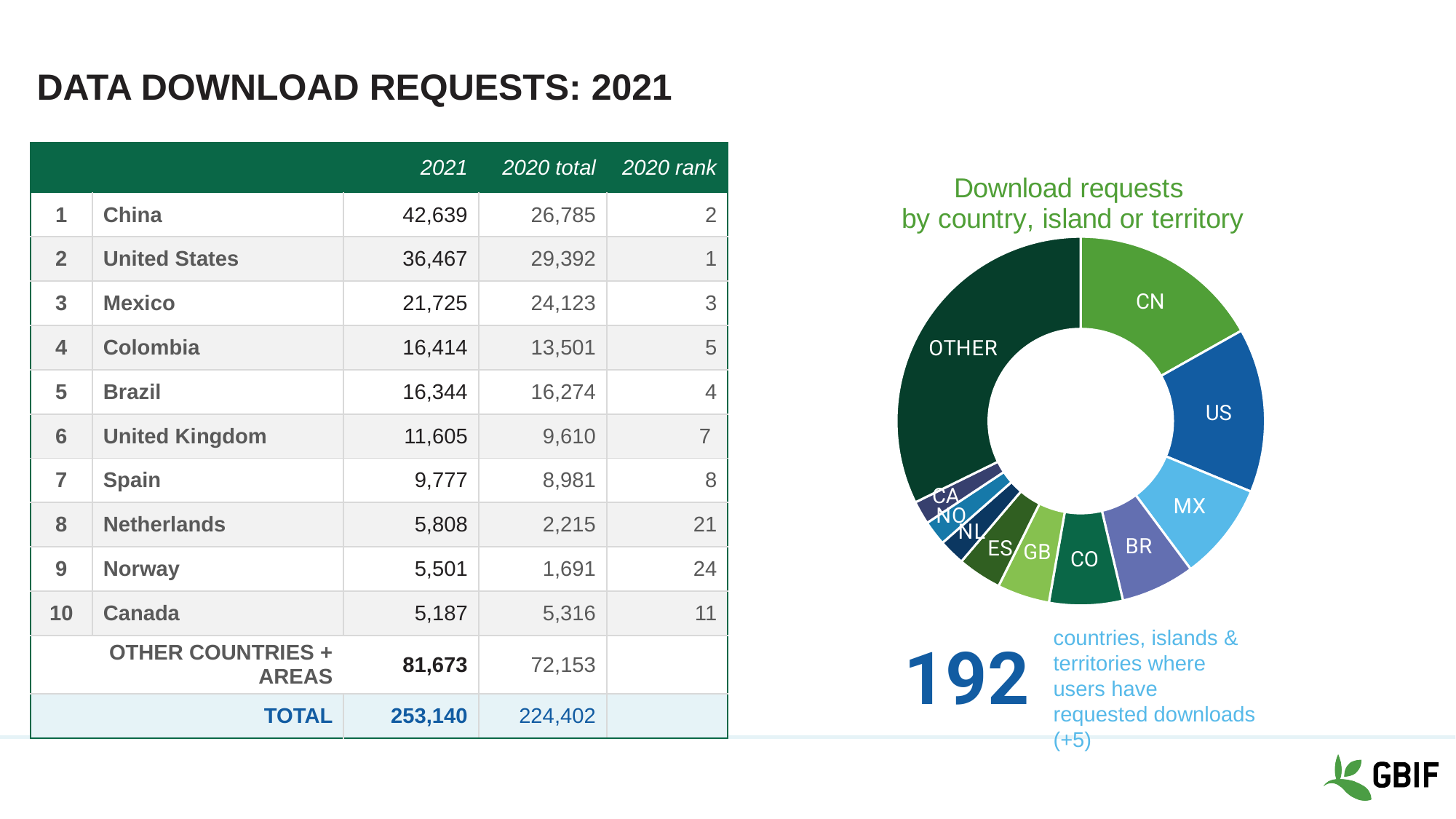

# Data download requests: 2021
|  |  |  | 2021 |  | 2020 total | 2020 rank |
| --- | --- | --- | --- | --- | --- | --- |
| 1 | China |  |  | 42,639 | 26,785 | 2 |
| 2 | United States |  |  | 36,467 | 29,392 | 1 |
| 3 | Mexico |  |  | 21,725 | 24,123 | 3 |
| 4 | Colombia |  |  | 16,414 | 13,501 | 5 |
| 5 | Brazil |  |  | 16,344 | 16,274 | 4 |
| 6 | United Kingdom |  |  | 11,605 | 9,610 | 7 |
| 7 | Spain |  |  | 9,777 | 8,981 | 8 |
| 8 | Netherlands |  |  | 5,808 | 2,215 | 21 |
| 9 | Norway |  |  | 5,501 | 1,691 | 24 |
| 10 | Canada |  |  | 5,187 | 5,316 | 11 |
| OTHER COUNTRIES + AREAS | ALL OTHERS |  | 33,679,456 | 81,673 | 72,153 |  |
| TOTAL |  |  | 236,212,264 | 253,140 | 224,402 |  |

### Chart: Download requests by country, island or territory

| Category |  |
|---|---|
| CN | 42639.0 |
| US | 36467.0 |
| MX | 21725.0 |
| BR | 16414.0 |
| CO | 16344.0 |
| GB | 11605.0 |
| ES | 9777.0 |
| NL | 5808.0 |
| NO | 5501.0 |
| CA | 5187.0 |
| OTHER | 81673.0 |
countries, islands & territories where users have requested downloads (+5)
192